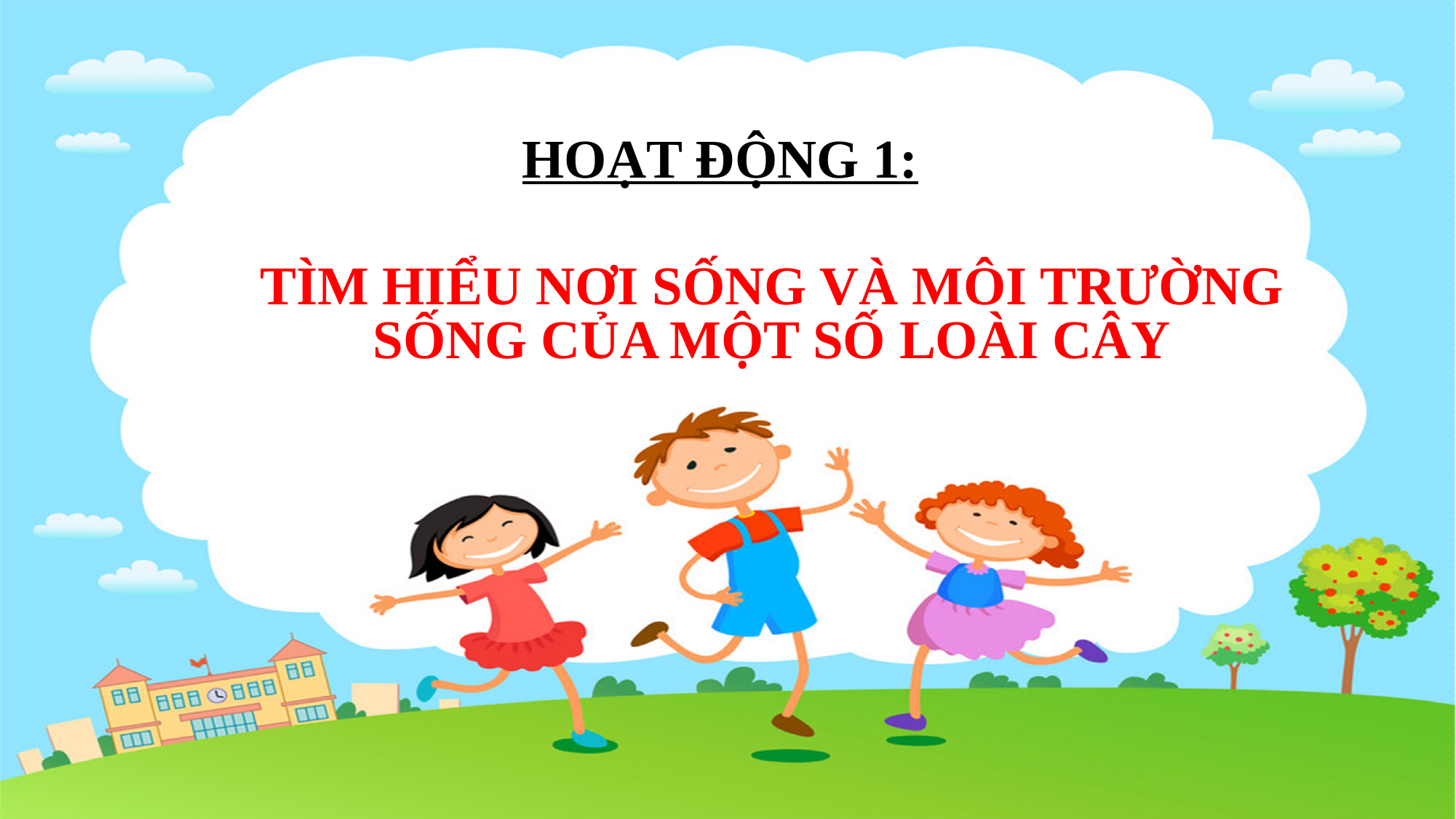

# HOẠT ĐỘNG 1:
TÌM HIỂU NƠI SỐNG VÀ MÔI TRƯỜNG SỐNG CỦA MỘT SỐ LOÀI CÂY